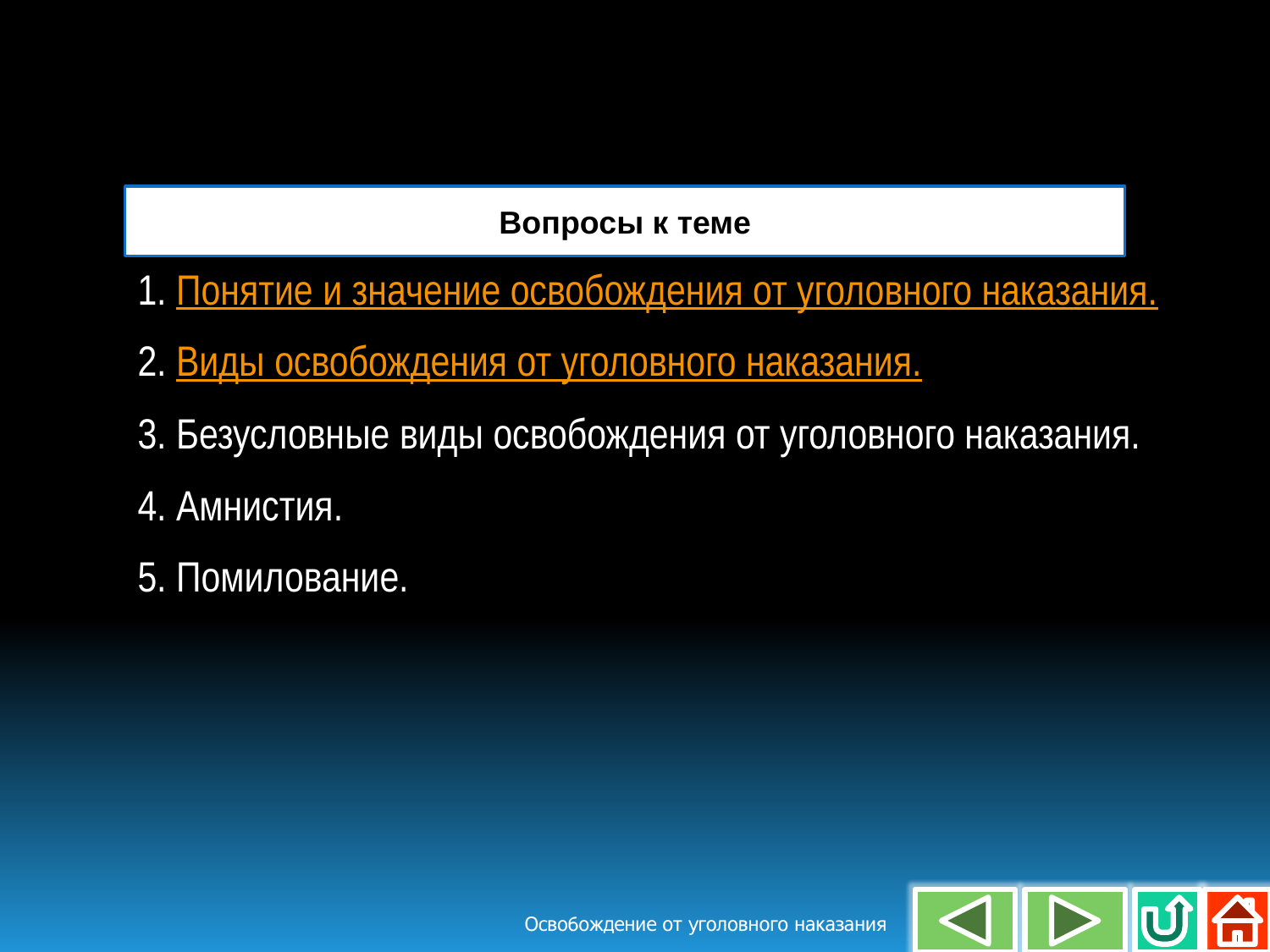

Вопросы к теме
1. Понятие и значение освобождения от уголовного наказания.
2. Виды освобождения от уголовного наказания.
3. Безусловные виды освобождения от уголовного наказания.
4. Амнистия.
5. Помилование.

Освобождение от уголовного наказания